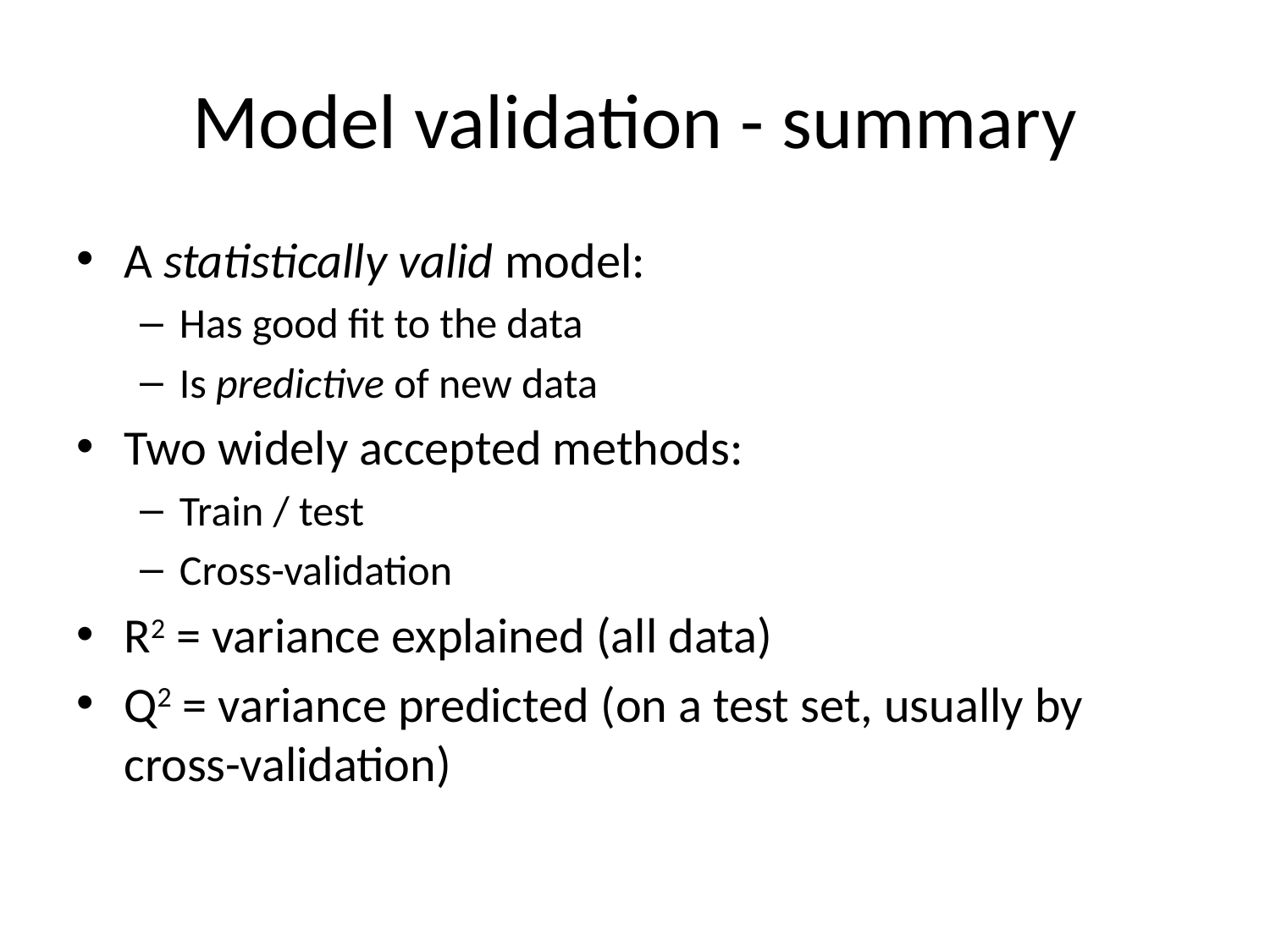

# Model validation - summary
A statistically valid model:
Has good fit to the data
Is predictive of new data
Two widely accepted methods:
Train / test
Cross-validation
R2 = variance explained (all data)
Q2 = variance predicted (on a test set, usually by cross-validation)